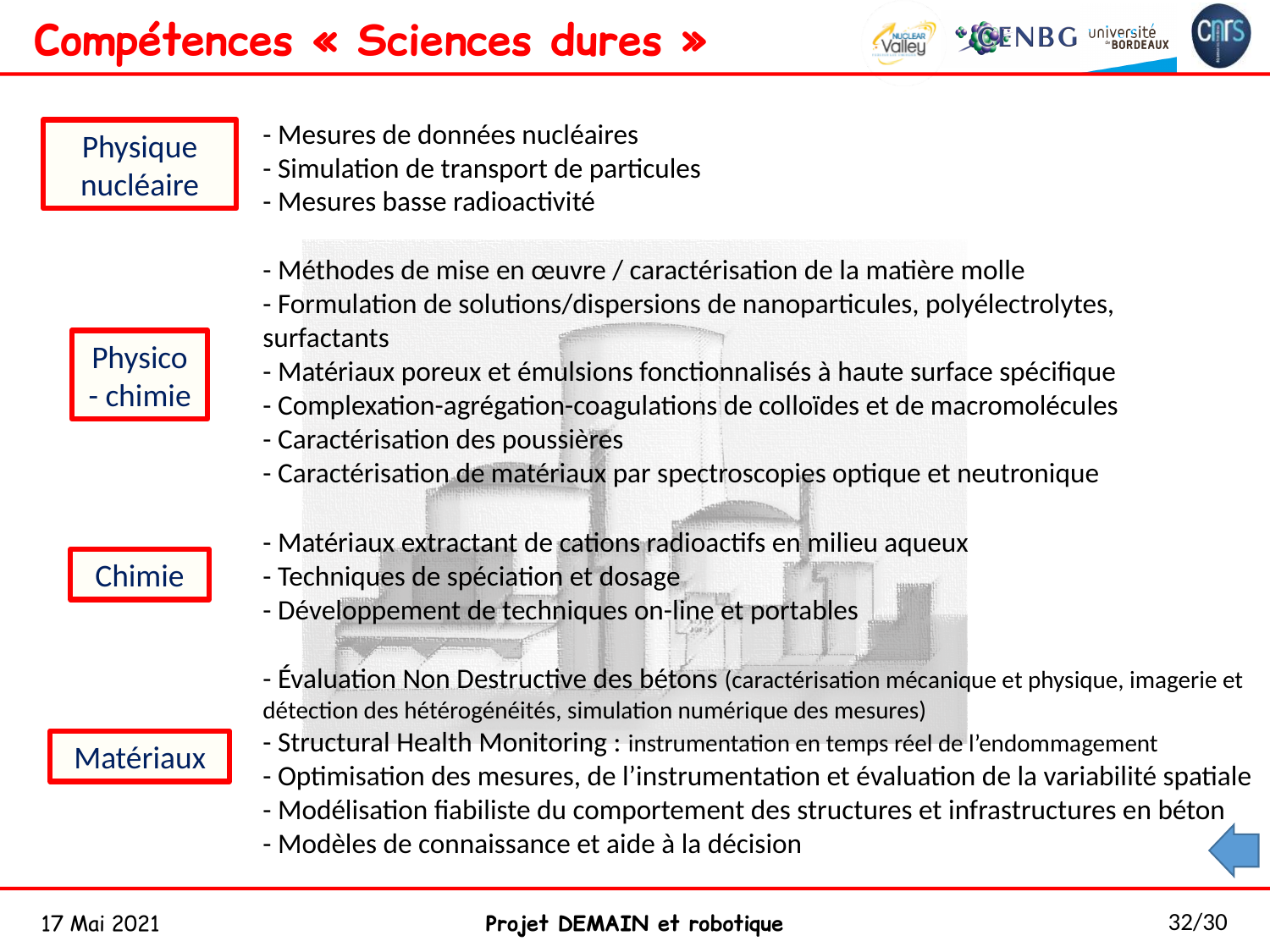

Compétences « Sciences dures »
- Mesures de données nucléaires
- Simulation de transport de particules
- Mesures basse radioactivité
Physique nucléaire
- Méthodes de mise en œuvre / caractérisation de la matière molle
- Formulation de solutions/dispersions de nanoparticules, polyélectrolytes, surfactants
- Matériaux poreux et émulsions fonctionnalisés à haute surface spécifique
- Complexation-agrégation-coagulations de colloïdes et de macromolécules
- Caractérisation des poussières
- Caractérisation de matériaux par spectroscopies optique et neutronique
Physico
- chimie
- Matériaux extractant de cations radioactifs en milieu aqueux
- Techniques de spéciation et dosage
- Développement de techniques on-line et portables
Chimie
- Évaluation Non Destructive des bétons (caractérisation mécanique et physique, imagerie et détection des hétérogénéités, simulation numérique des mesures)
- Structural Health Monitoring : instrumentation en temps réel de l’endommagement
- Optimisation des mesures, de l’instrumentation et évaluation de la variabilité spatiale
- Modélisation fiabiliste du comportement des structures et infrastructures en béton
- Modèles de connaissance et aide à la décision
Matériaux